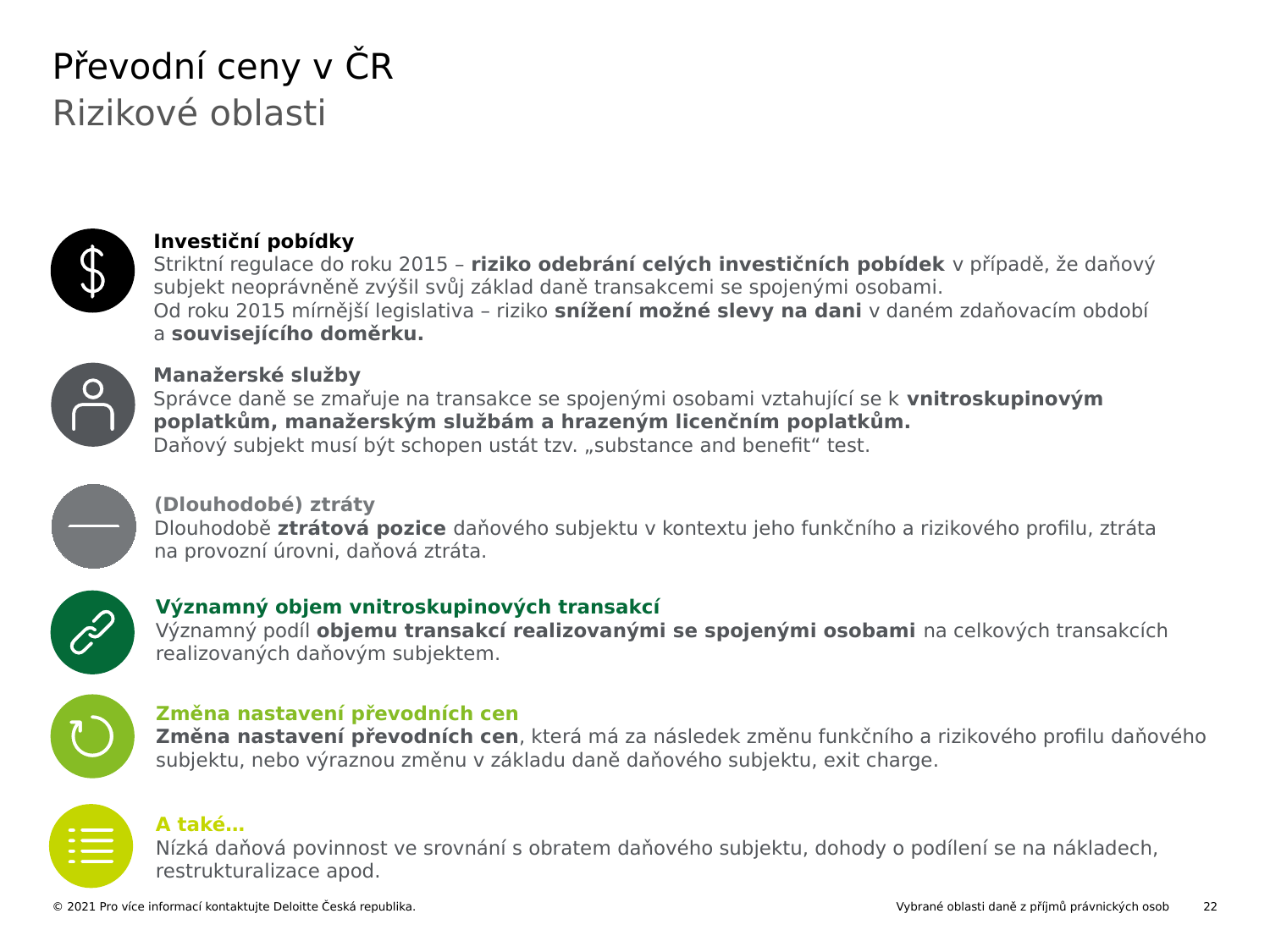

# Převodní ceny v ČR
Rizikové oblasti

Investiční pobídky
Striktní regulace do roku 2015 – riziko odebrání celých investičních pobídek v případě, že daňový subjekt neoprávněně zvýšil svůj základ daně transakcemi se spojenými osobami.
Od roku 2015 mírnější legislativa – riziko snížení možné slevy na dani v daném zdaňovacím období
a souvisejícího doměrku.

Manažerské služby
Správce daně se zmařuje na transakce se spojenými osobami vztahující se k vnitroskupinovým poplatkům, manažerským službám a hrazeným licenčním poplatkům.
Daňový subjekt musí být schopen ustát tzv. „substance and benefit“ test.

(Dlouhodobé) ztráty
Dlouhodobě ztrátová pozice daňového subjektu v kontextu jeho funkčního a rizikového profilu, ztráta
na provozní úrovni, daňová ztráta.

Významný objem vnitroskupinových transakcí
Významný podíl objemu transakcí realizovanými se spojenými osobami na celkových transakcích realizovaných daňovým subjektem.

Změna nastavení převodních cen
Změna nastavení převodních cen, která má za následek změnu funkčního a rizikového profilu daňového subjektu, nebo výraznou změnu v základu daně daňového subjektu, exit charge.

A také…
Nízká daňová povinnost ve srovnání s obratem daňového subjektu, dohody o podílení se na nákladech, restrukturalizace apod.